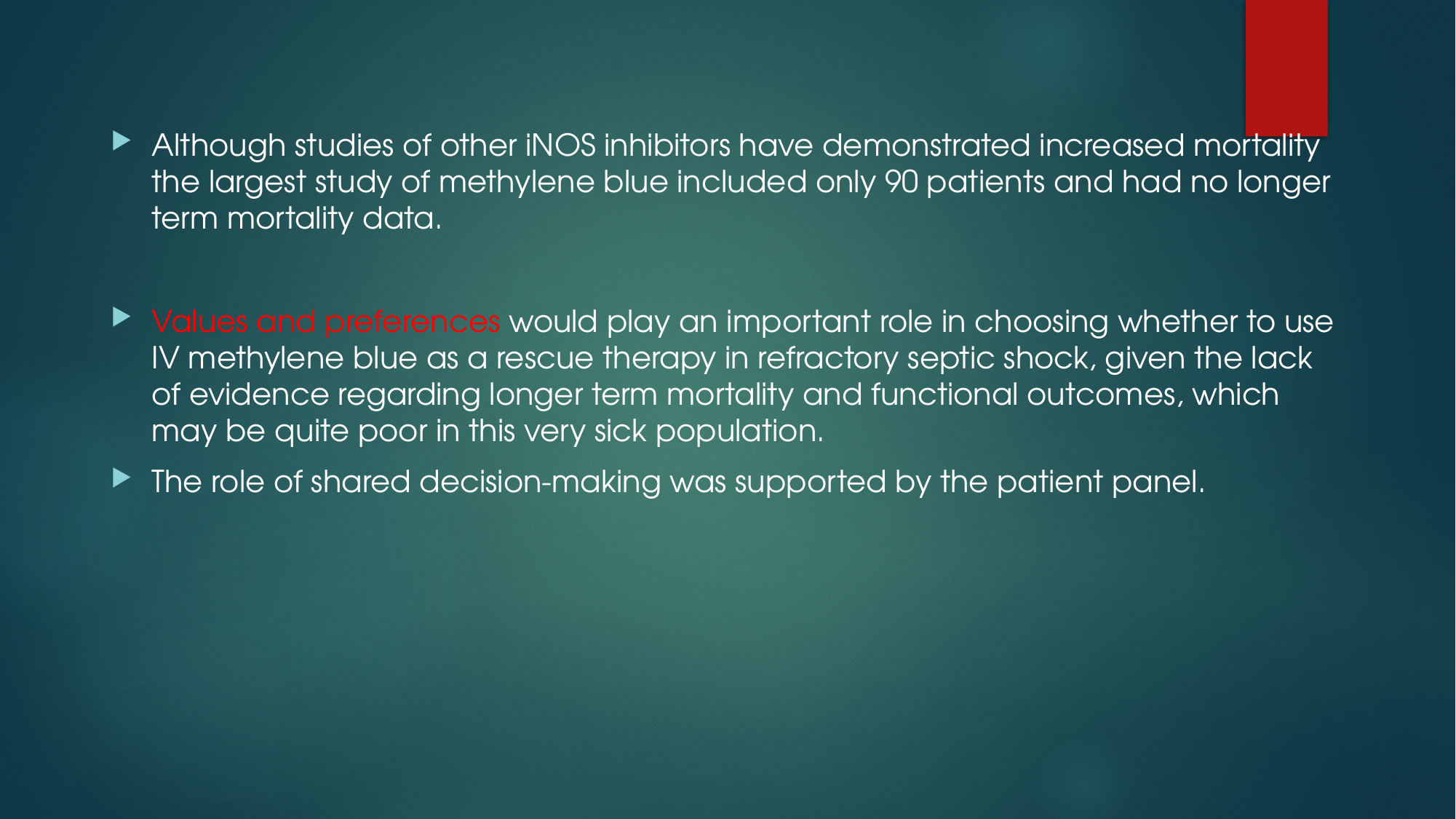

Although studies of other iNOS inhibitors have demonstrated increased mortality  the largest study of methylene blue included only 90 patients and had no longer term mortality data.

Values and preferences would play an important role in choosing whether to use IV methylene blue as a rescue therapy in refractory septic shock, given the lack of evidence regarding longer term mortality and functional outcomes, which may be quite poor in this very sick population.
The role of shared decision-making was supported by the patient panel.